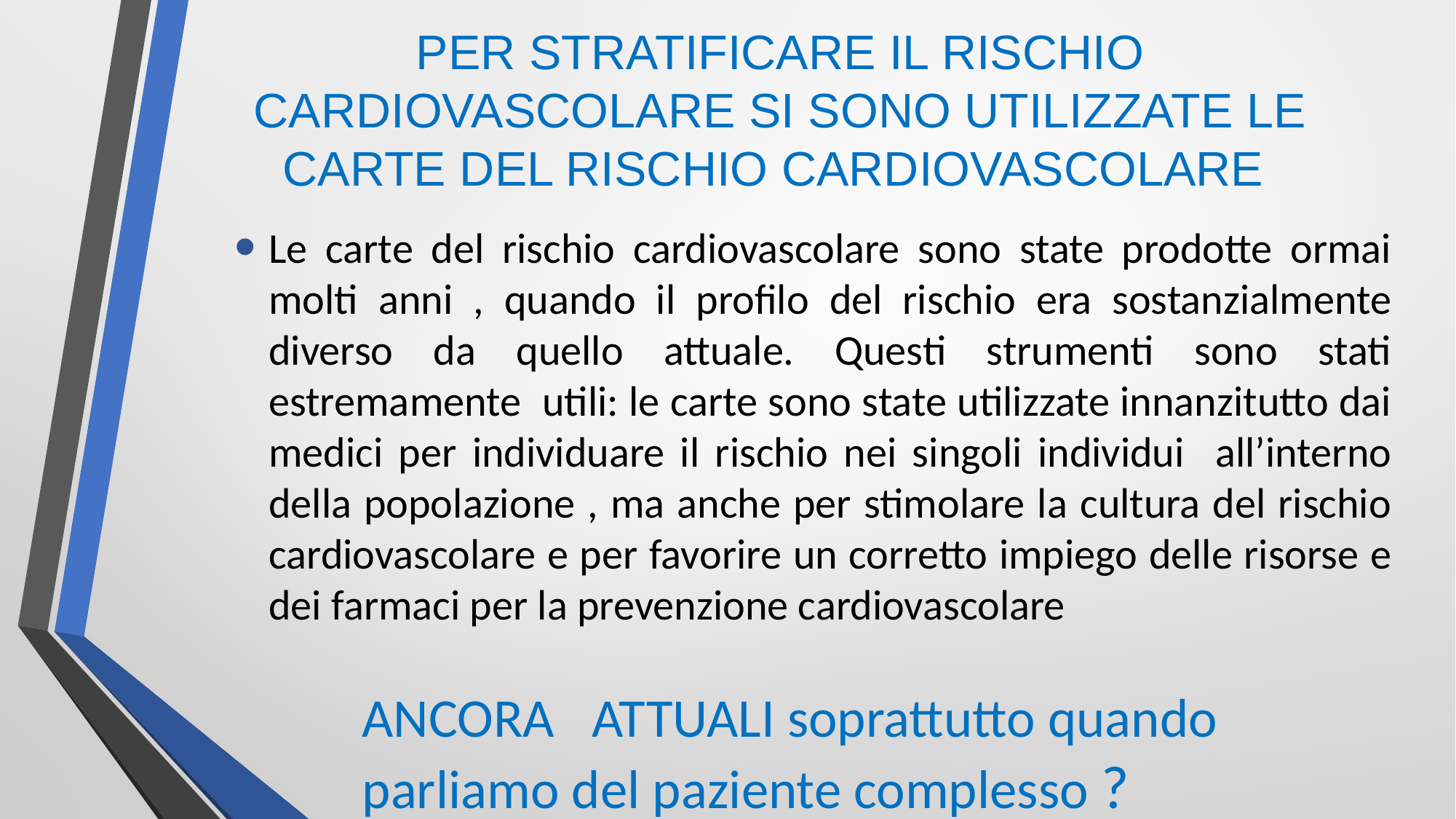

# PER STRATIFICARE IL RISCHIO CARDIOVASCOLARE SI SONO UTILIZZATE LE CARTE DEL RISCHIO CARDIOVASCOLARE
Le carte del rischio cardiovascolare sono state prodotte ormai molti anni , quando il profilo del rischio era sostanzialmente diverso da quello attuale. Questi strumenti sono stati estremamente  utili: le carte sono state utilizzate innanzitutto dai medici per individuare il rischio nei singoli individui  all’interno della popolazione , ma anche per stimolare la cultura del rischio cardiovascolare e per favorire un corretto impiego delle risorse e dei farmaci per la prevenzione cardiovascolare
ANCORA   ATTUALI soprattutto quando parliamo del paziente complesso ?
Questa foto di Autore sconosciuto è concesso in licenza da CC BY-NC-ND